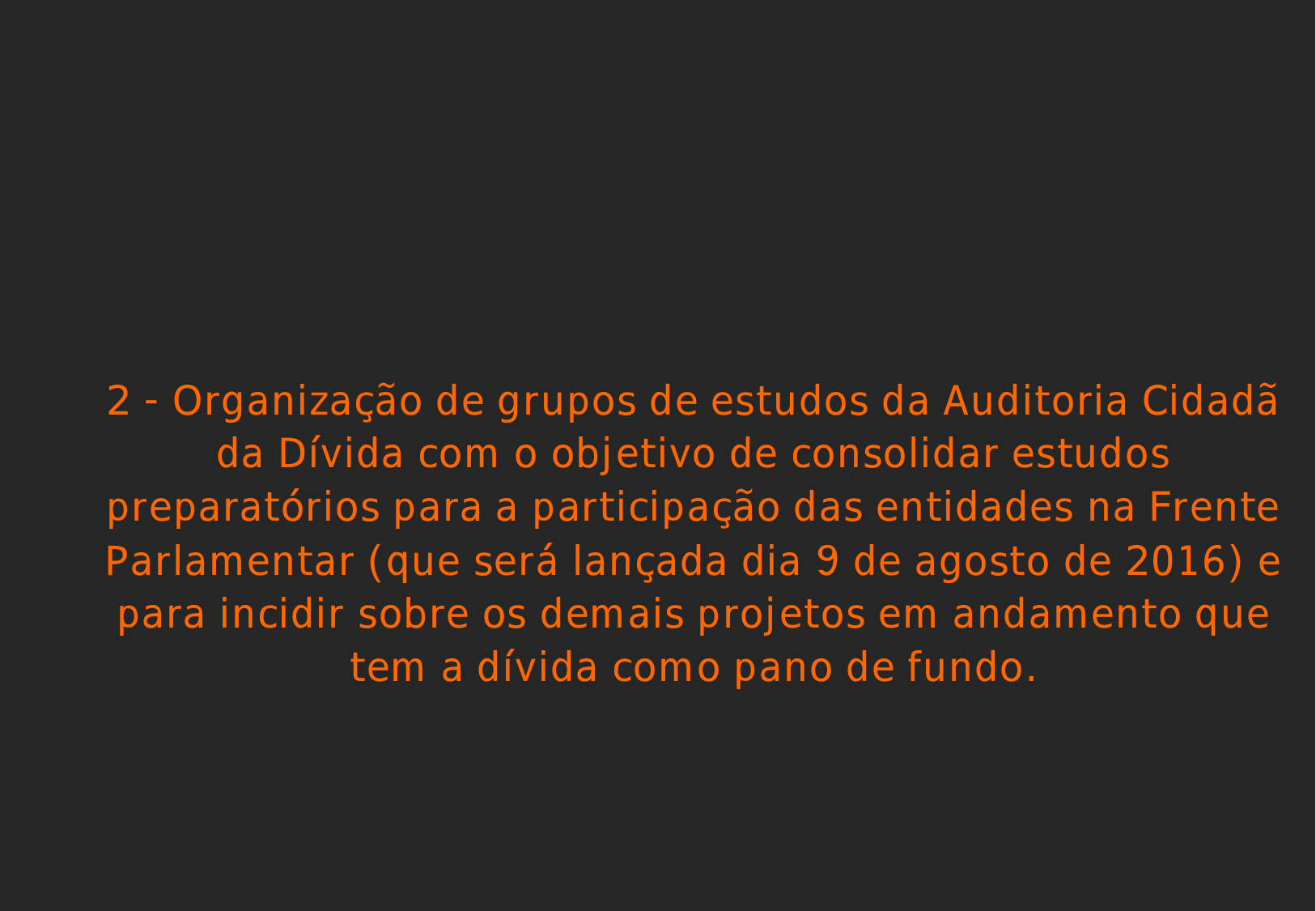

2 - Organização de grupos de estudos da Auditoria Cidadã da Dívida com o objetivo de consolidar estudos preparatórios para a participação das entidades na Frente Parlamentar (que será lançada dia 9 de agosto de 2016) e para incidir sobre os demais projetos em andamento que tem a dívida como pano de fundo.